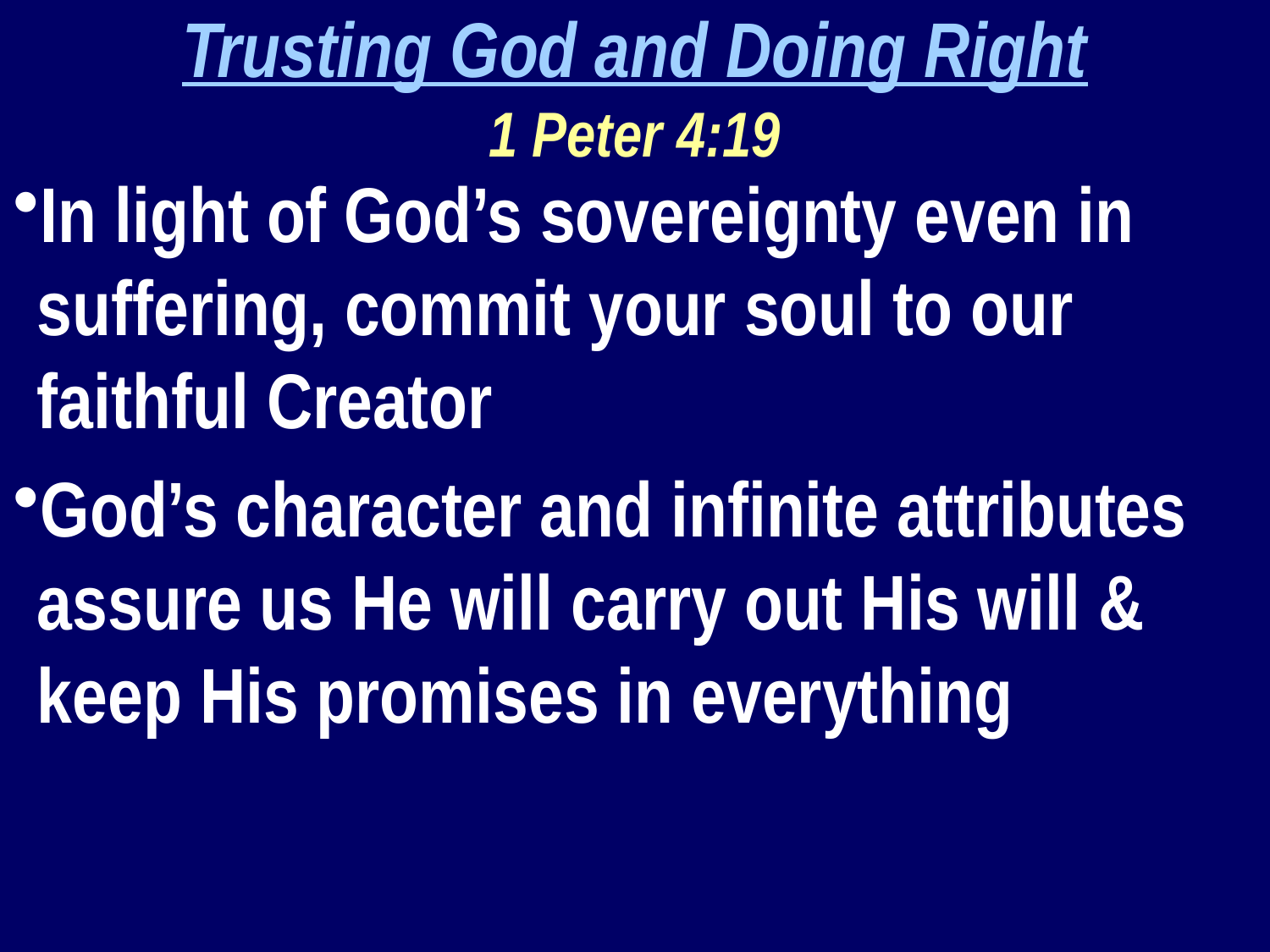

Trusting God and Doing Right
1 Peter 4:19
In light of God’s sovereignty even in suffering, commit your soul to our faithful Creator
God’s character and infinite attributes assure us He will carry out His will & keep His promises in everything